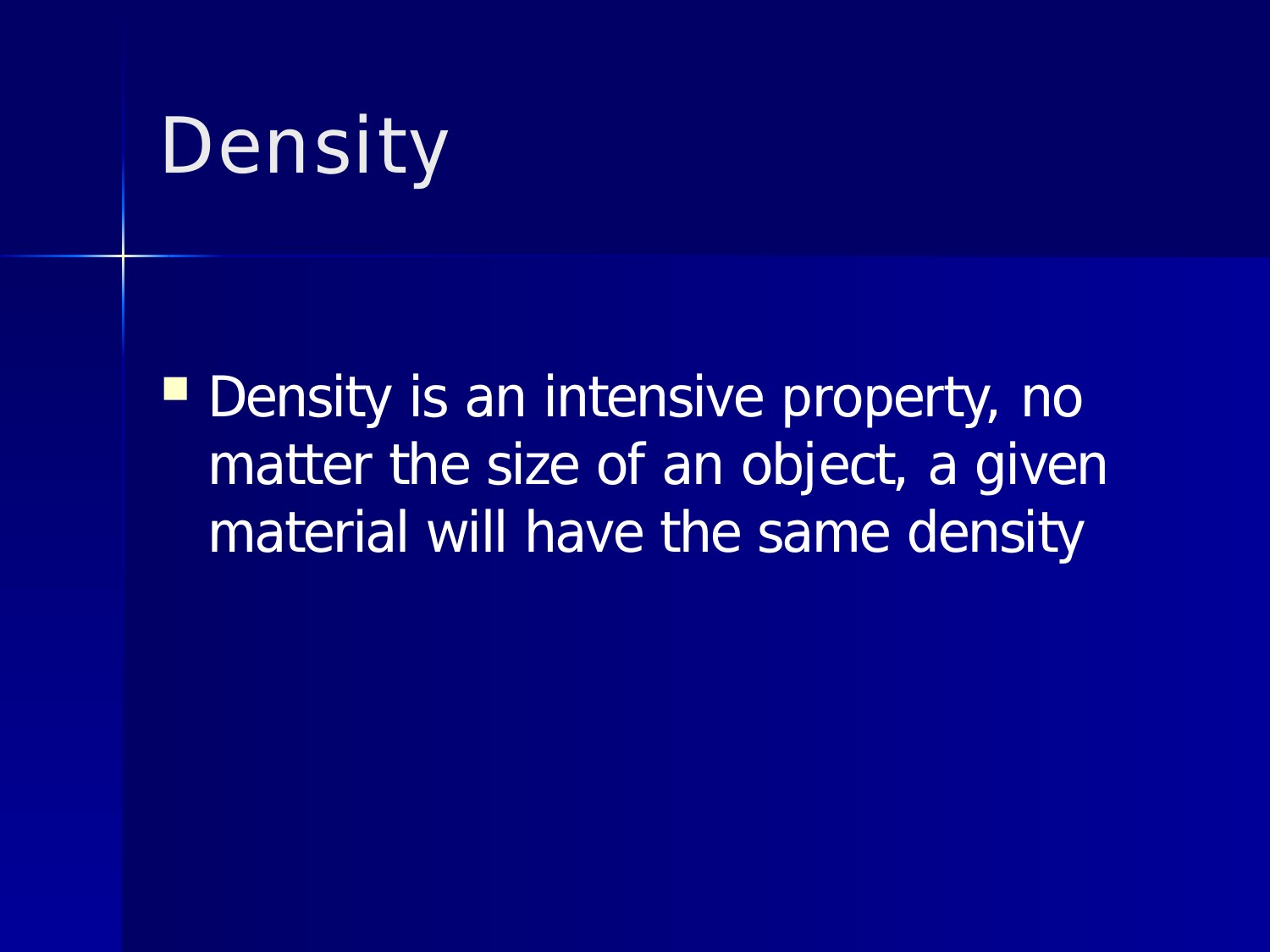

# Density

Density is an intensive property, no matter the size of an object, a given material will have the same density